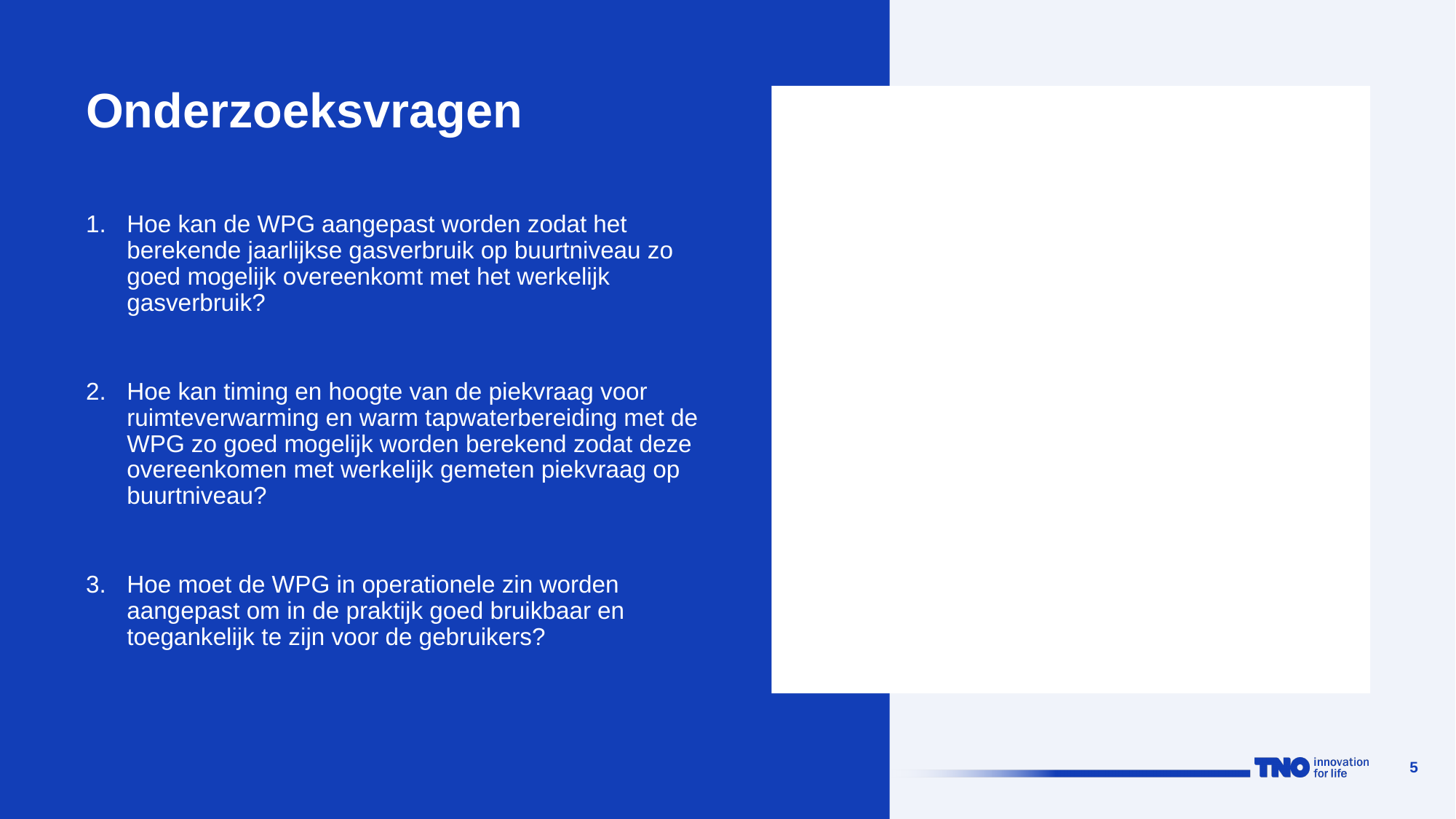

# Onderzoeksvragen
Hoe kan de WPG aangepast worden zodat het berekende jaarlijkse gasverbruik op buurtniveau zo goed mogelijk overeenkomt met het werkelijk gasverbruik?

Hoe kan timing en hoogte van de piekvraag voor ruimteverwarming en warm tapwaterbereiding met de WPG zo goed mogelijk worden berekend zodat deze overeenkomen met werkelijk gemeten piekvraag op buurtniveau?

Hoe moet de WPG in operationele zin worden aangepast om in de praktijk goed bruikbaar en toegankelijk te zijn voor de gebruikers?

5